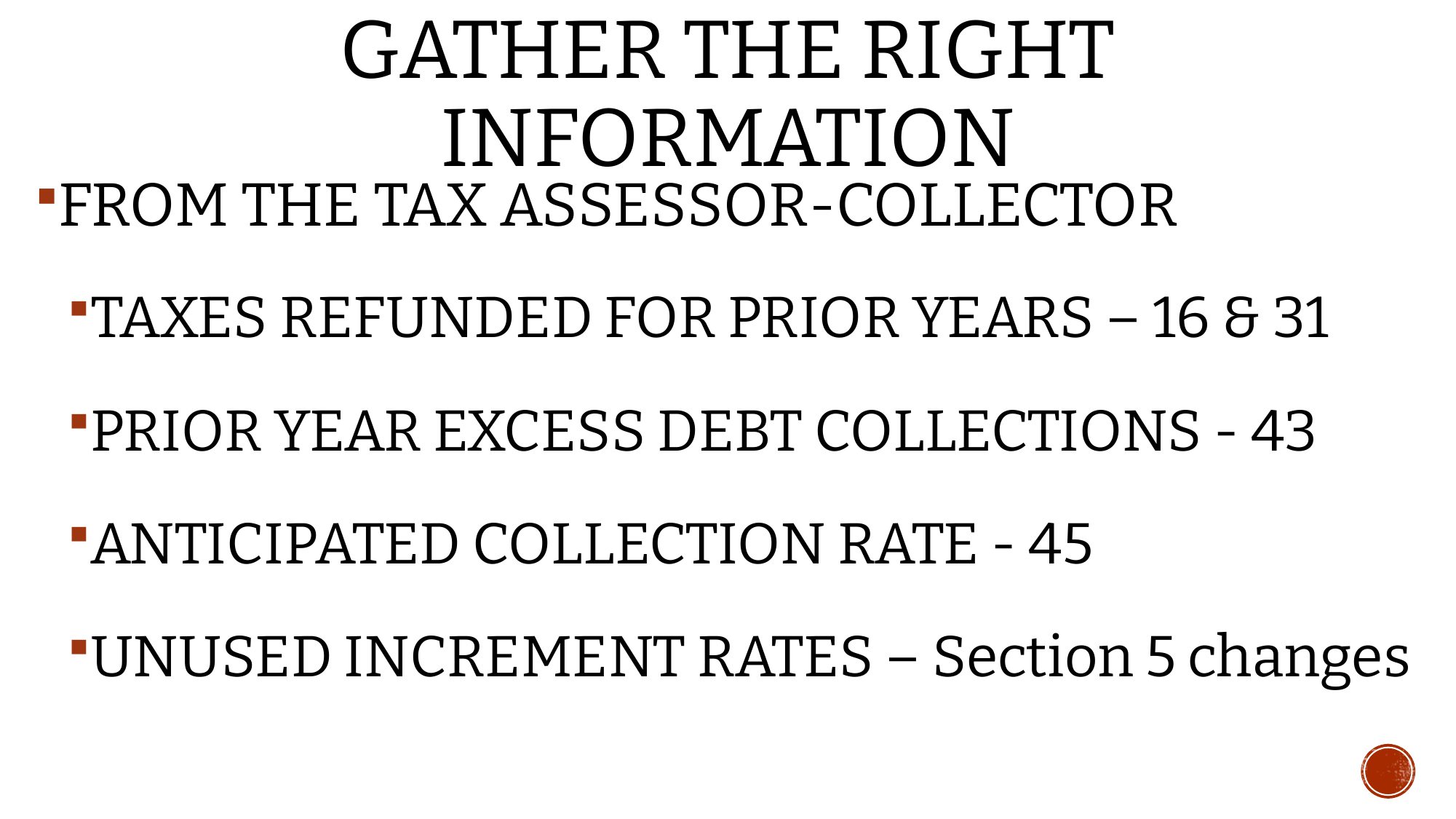

# Gather the right information
FROM THE TAX ASSESSOR-COLLECTOR
TAXES REFUNDED FOR PRIOR YEARS – 16 & 31
PRIOR YEAR EXCESS DEBT COLLECTIONS - 43
ANTICIPATED COLLECTION RATE - 45
UNUSED INCREMENT RATES – Section 5 changes